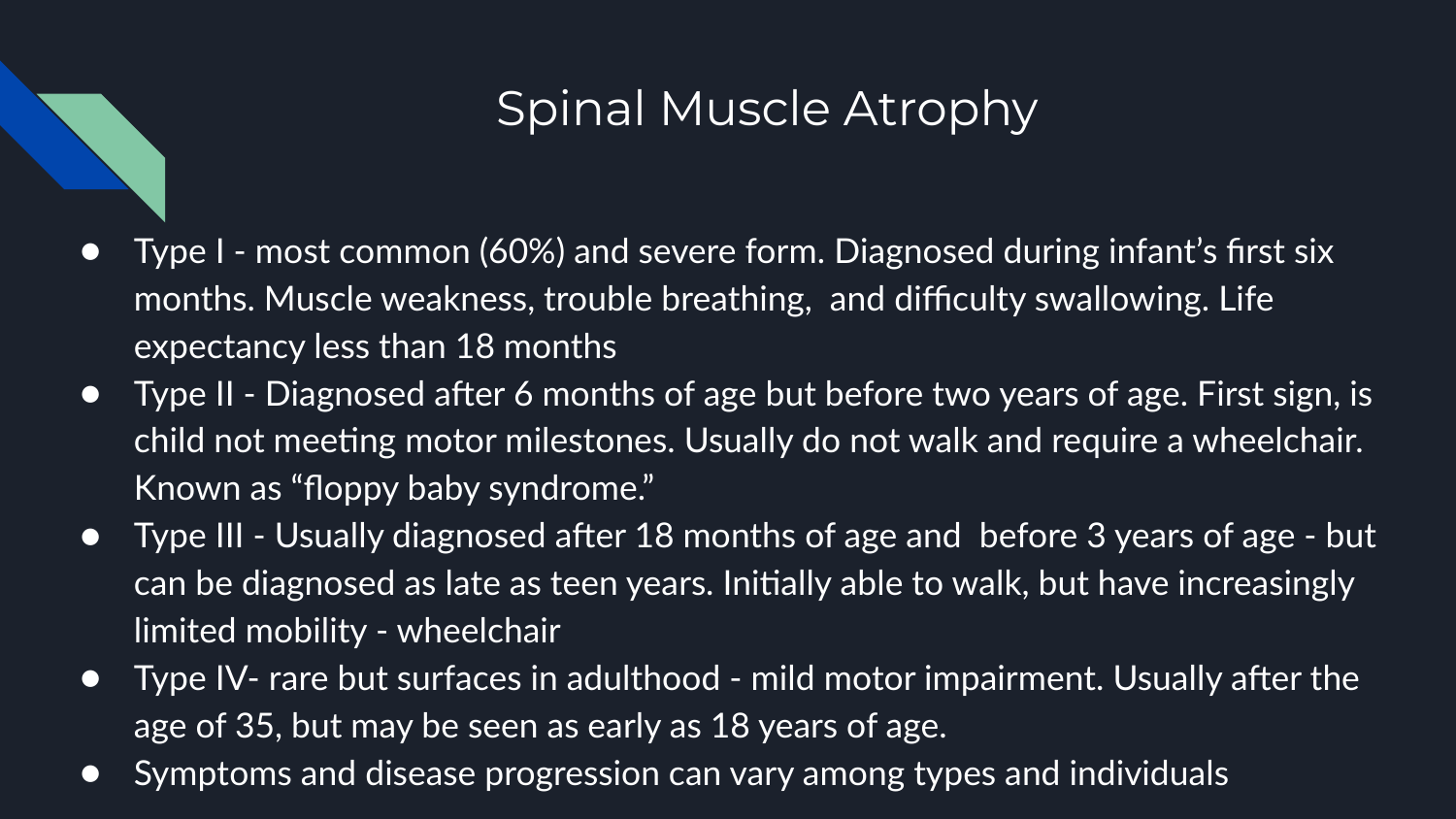

# Spinal Muscle Atrophy
Type I - most common (60%) and severe form. Diagnosed during infant’s first six months. Muscle weakness, trouble breathing,  and difficulty swallowing. Life expectancy less than 18 months
Type II - Diagnosed after 6 months of age but before two years of age. First sign, is  child not meeting motor milestones. Usually do not walk and require a wheelchair. Known as “floppy baby syndrome.”
Type III - Usually diagnosed after 18 months of age and  before 3 years of age - but can be diagnosed as late as teen years. Initially able to walk, but have increasingly limited mobility - wheelchair
Type IV- rare but surfaces in adulthood - mild motor impairment. Usually after the age of 35, but may be seen as early as 18 years of age.
Symptoms and disease progression can vary among types and individuals